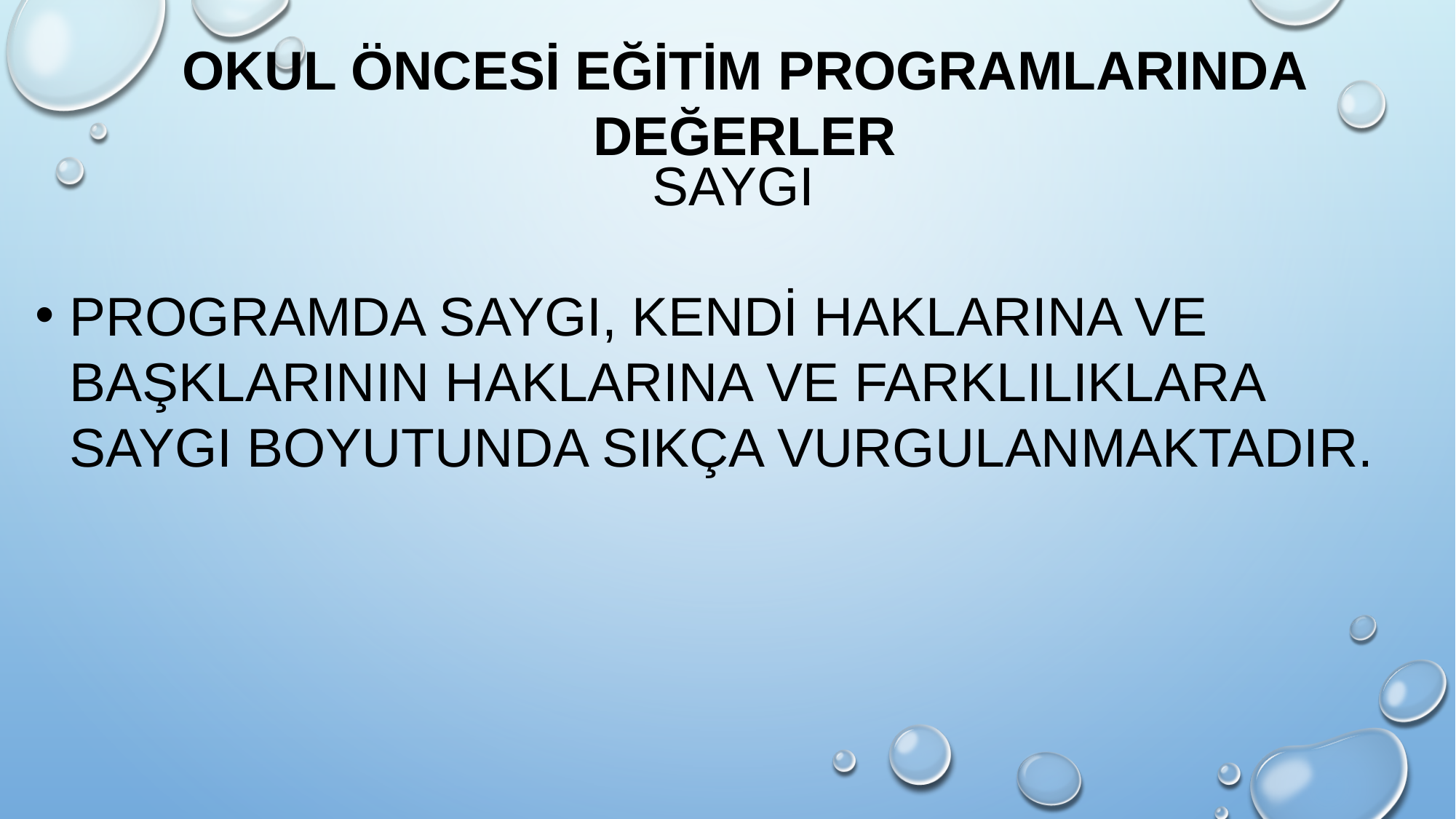

OKUL ÖNCESİ EĞİTİM PROGRAMLARINDA DEĞERLER
SAYGI
PROGRAMDA SAYGI, KENDİ HAKLARINA VE BAŞKLARININ HAKLARINA VE FARKLILIKLARA SAYGI BOYUTUNDA SIKÇA VURGULANMAKTADIR.